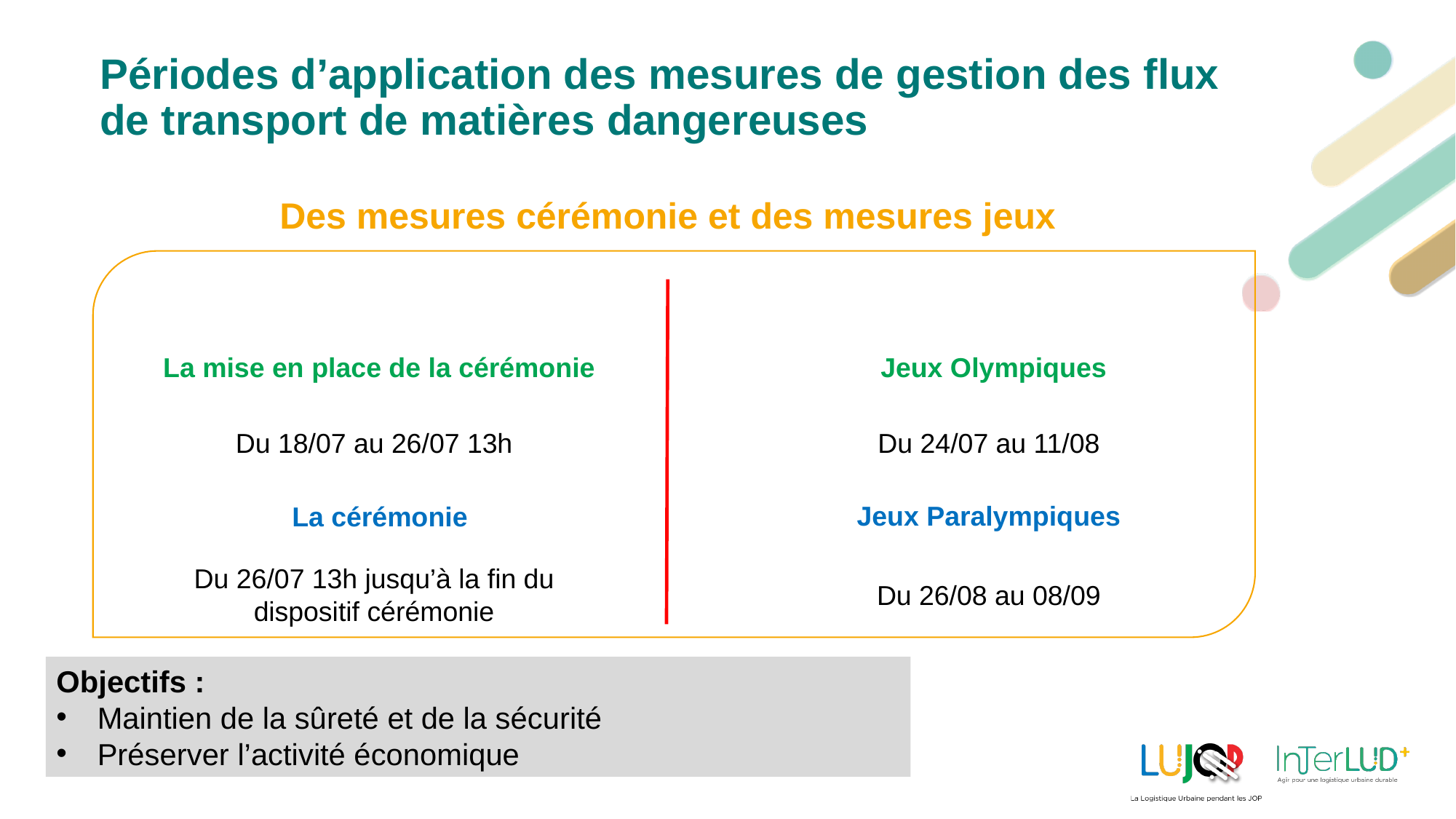

# Périodes d’application des mesures de gestion des flux de transport de matières dangereuses
Des mesures cérémonie et des mesures jeux

Jeux Olympiques
Du 24/07 au 11/08
Jeux Paralympiques
Du 26/08 au 08/09
La mise en place de la cérémonie
Du 18/07 au 26/07 13h
La cérémonie
Du 26/07 13h jusqu’à la fin du dispositif cérémonie
Objectifs :
Maintien de la sûreté et de la sécurité
Préserver l’activité économique